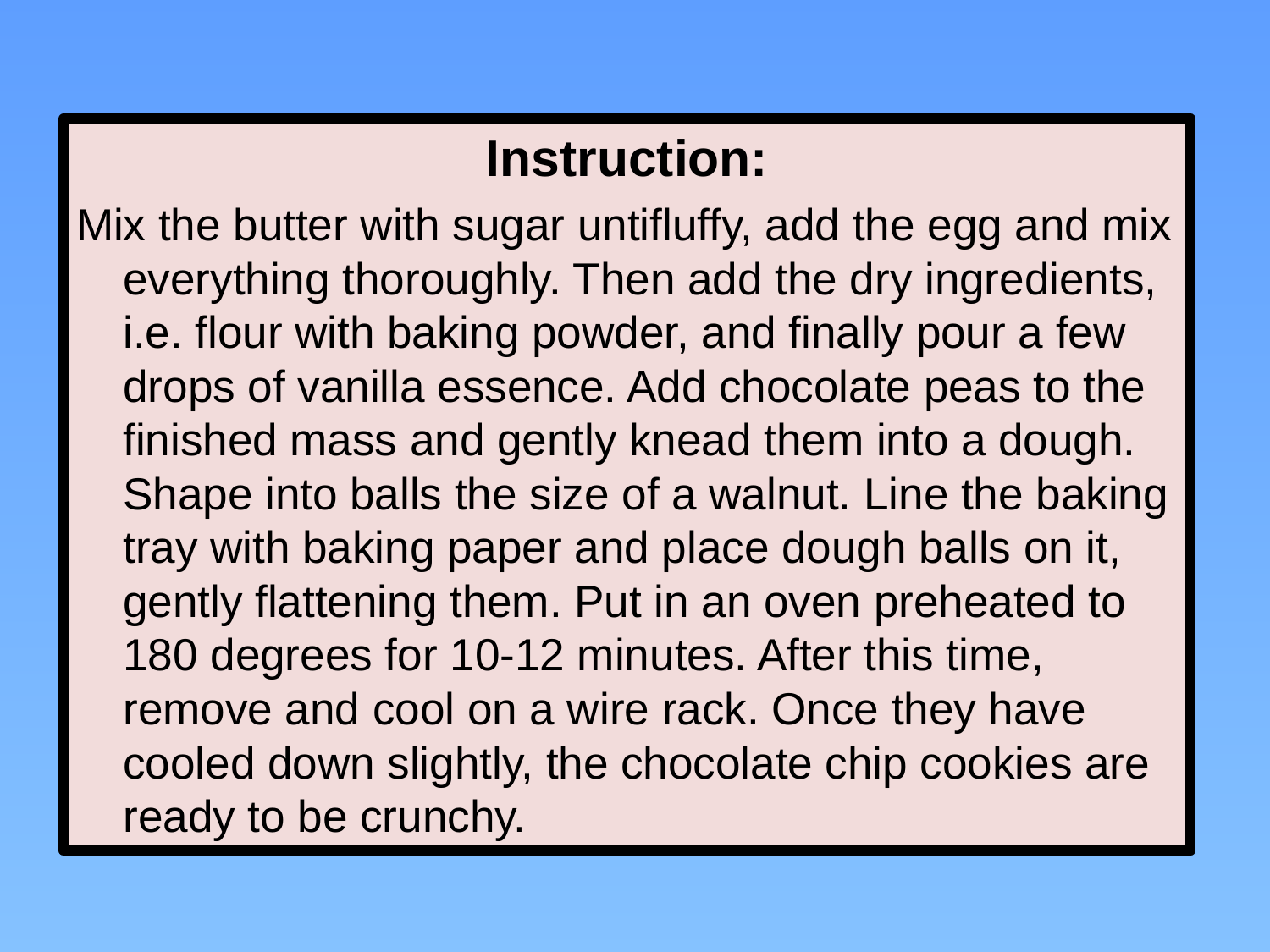

Instruction:
Mix the butter with sugar untifluffy, add the egg and mix everything thoroughly. Then add the dry ingredients, i.e. flour with baking powder, and finally pour a few drops of vanilla essence. Add chocolate peas to the finished mass and gently knead them into a dough. Shape into balls the size of a walnut. Line the baking tray with baking paper and place dough balls on it, gently flattening them. Put in an oven preheated to 180 degrees for 10-12 minutes. After this time, remove and cool on a wire rack. Once they have cooled down slightly, the chocolate chip cookies are ready to be crunchy.